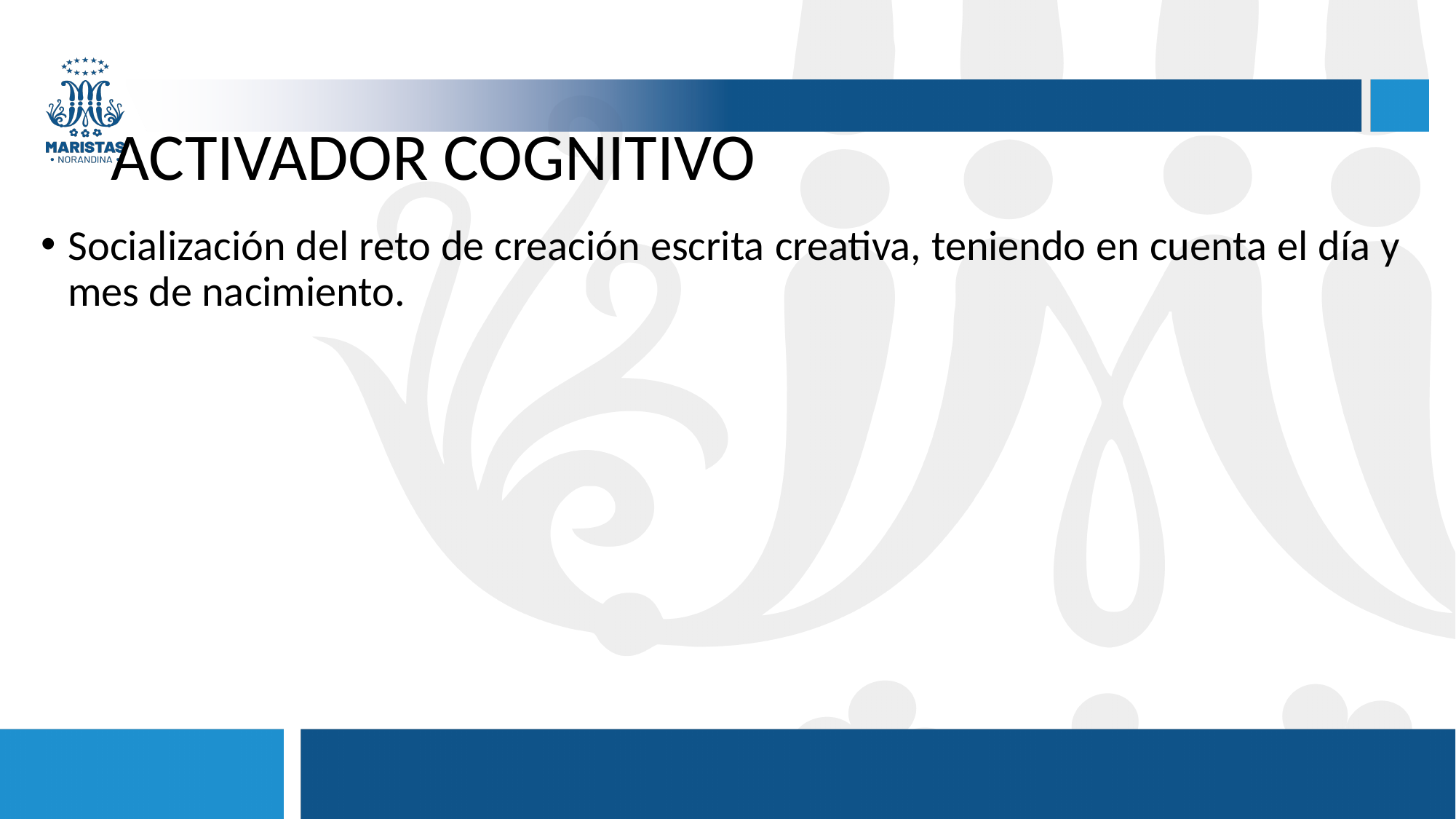

# ACTIVADOR COGNITIVO
Socialización del reto de creación escrita creativa, teniendo en cuenta el día y mes de nacimiento.